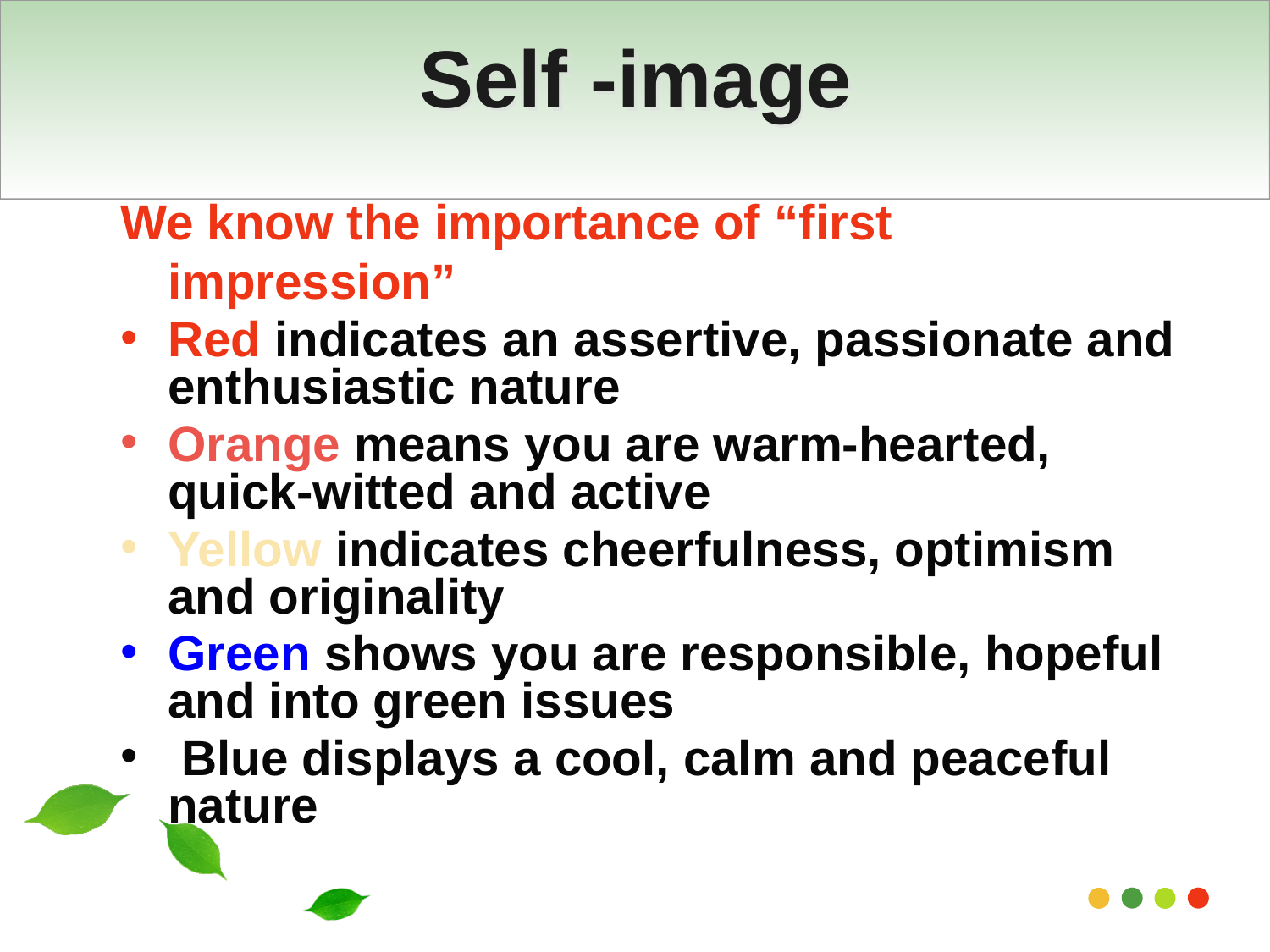

# Self -image
We know the importance of “first impression”
Red indicates an assertive, passionate and enthusiastic nature
Orange means you are warm-hearted, quick-witted and active
Yellow indicates cheerfulness, optimism and originality
Green shows you are responsible, hopeful and into green issues
 Blue displays a cool, calm and peaceful nature